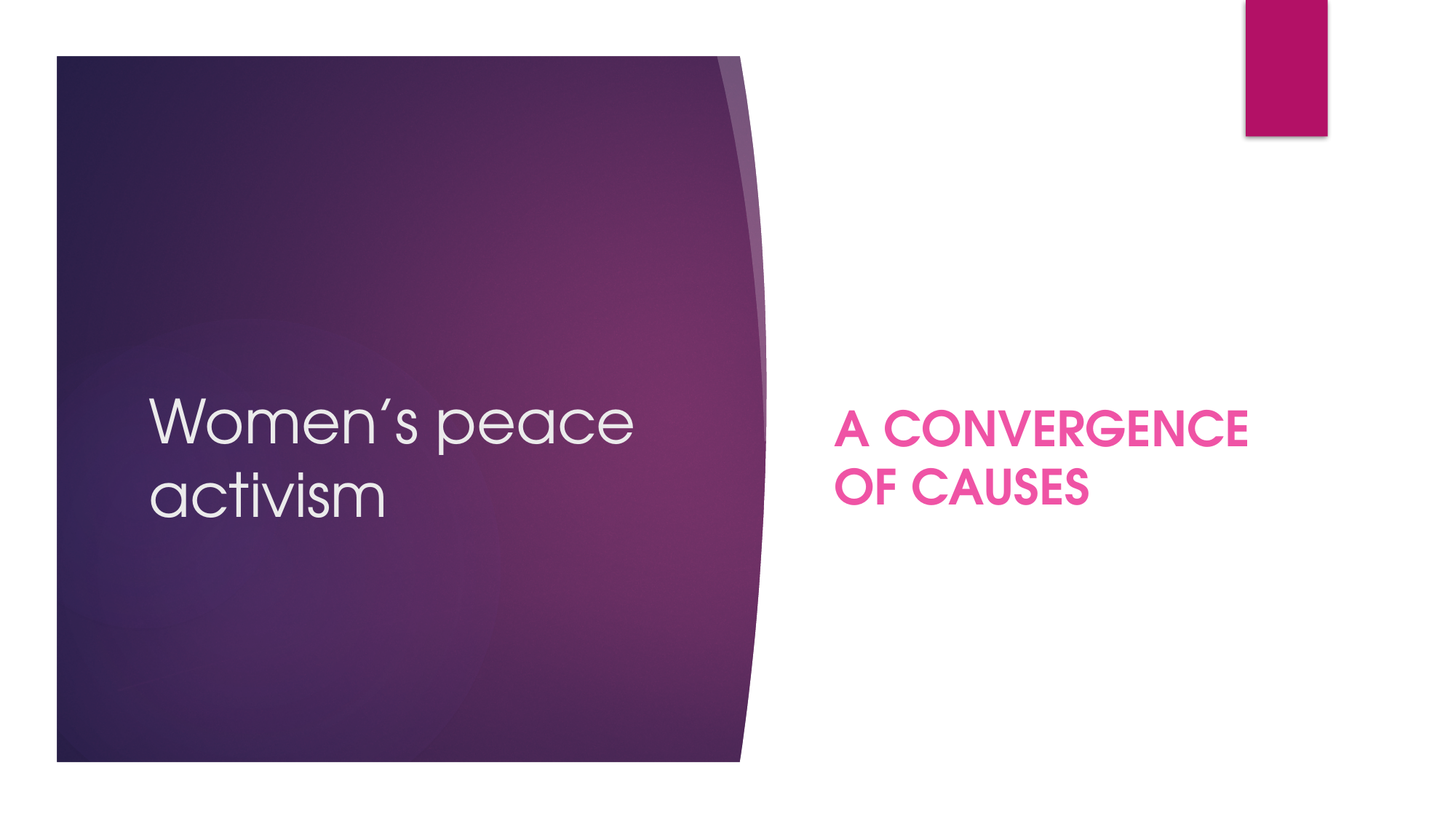

A convergence of causes
# Women’s peace activism